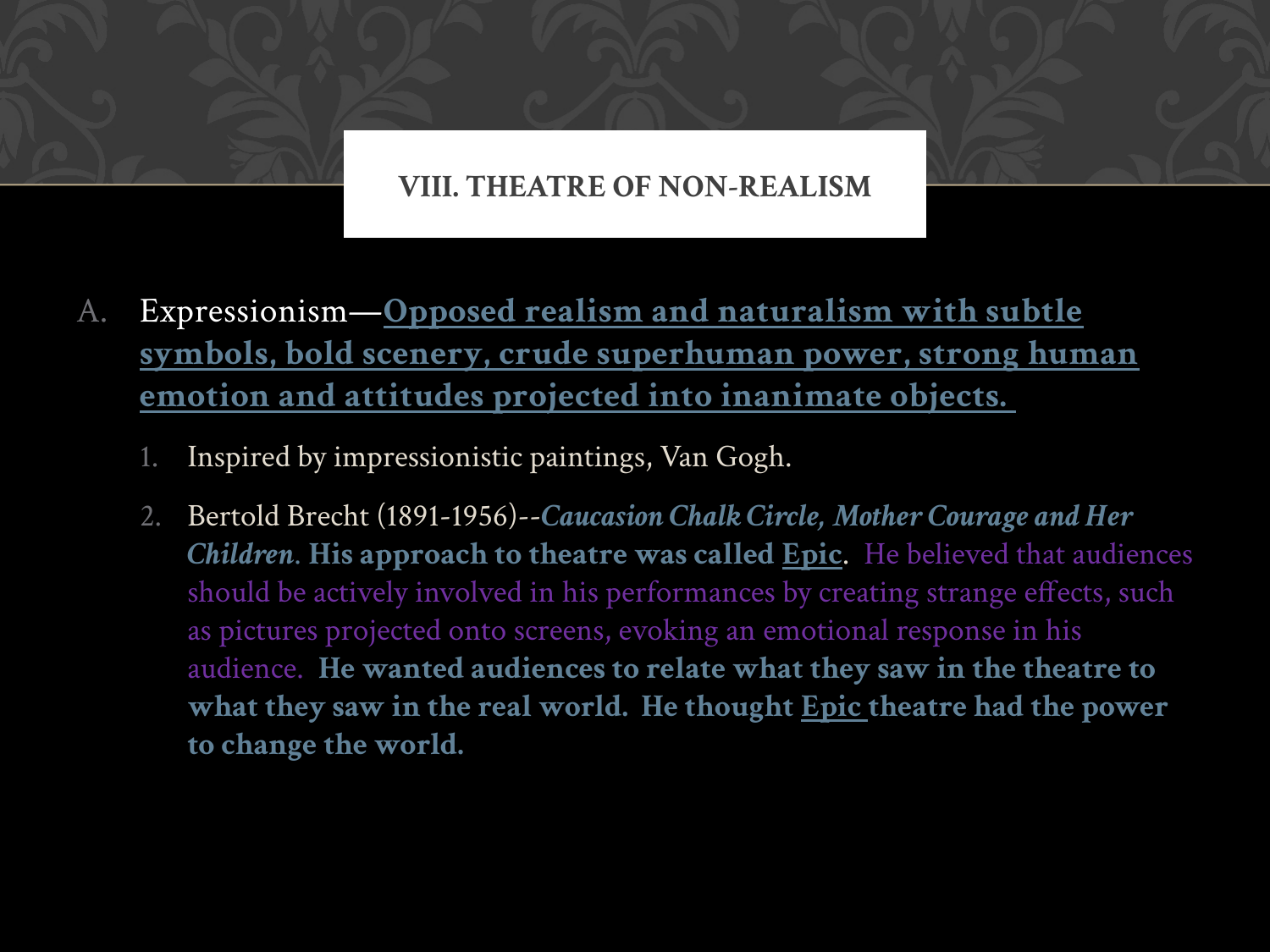

# VIII. Theatre of Non-Realism
Expressionism—Opposed realism and naturalism with subtle symbols, bold scenery, crude superhuman power, strong human emotion and attitudes projected into inanimate objects.
Inspired by impressionistic paintings, Van Gogh.
Bertold Brecht (1891-1956)--Caucasion Chalk Circle, Mother Courage and Her Children. His approach to theatre was called Epic.  He believed that audiences should be actively involved in his performances by creating strange effects, such as pictures projected onto screens, evoking an emotional response in his audience.  He wanted audiences to relate what they saw in the theatre to what they saw in the real world.  He thought Epic theatre had the power to change the world.